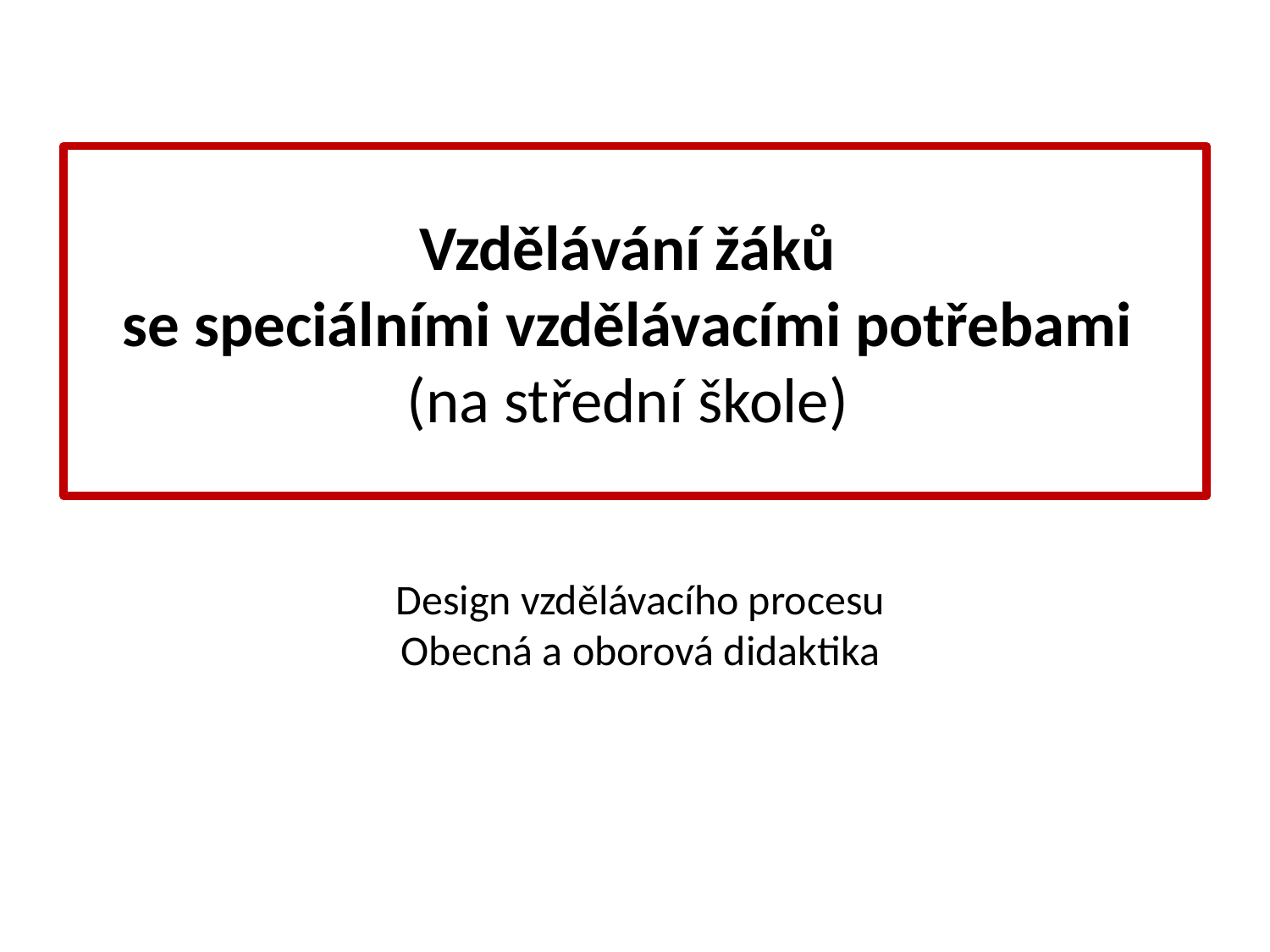

# Vzdělávání žáků se speciálními vzdělávacími potřebami (na střední škole)
Design vzdělávacího procesu
Obecná a oborová didaktika